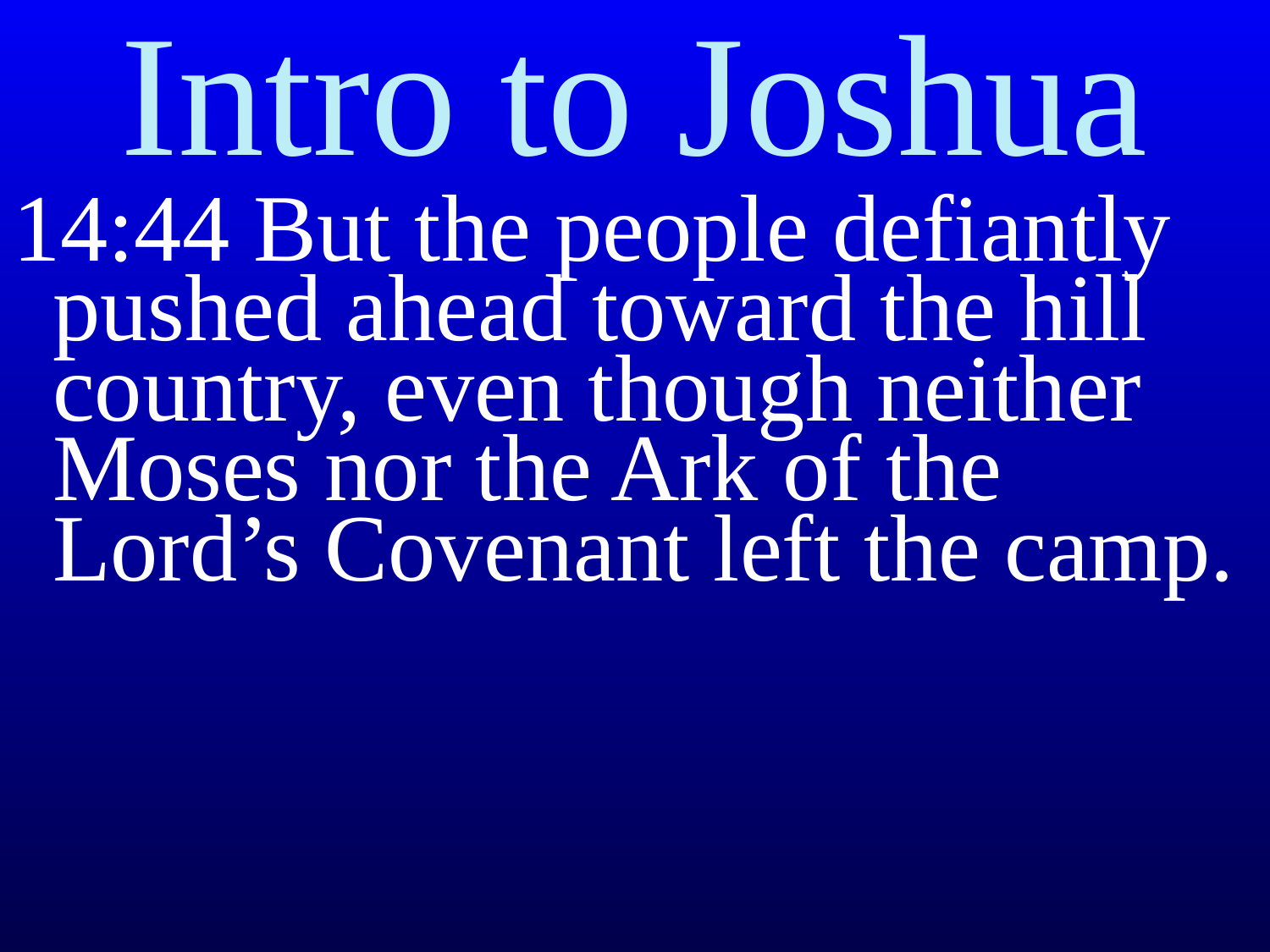

# Intro to Joshua
14:44 But the people defiantly pushed ahead toward the hill country, even though neither Moses nor the Ark of the Lord’s Covenant left the camp.